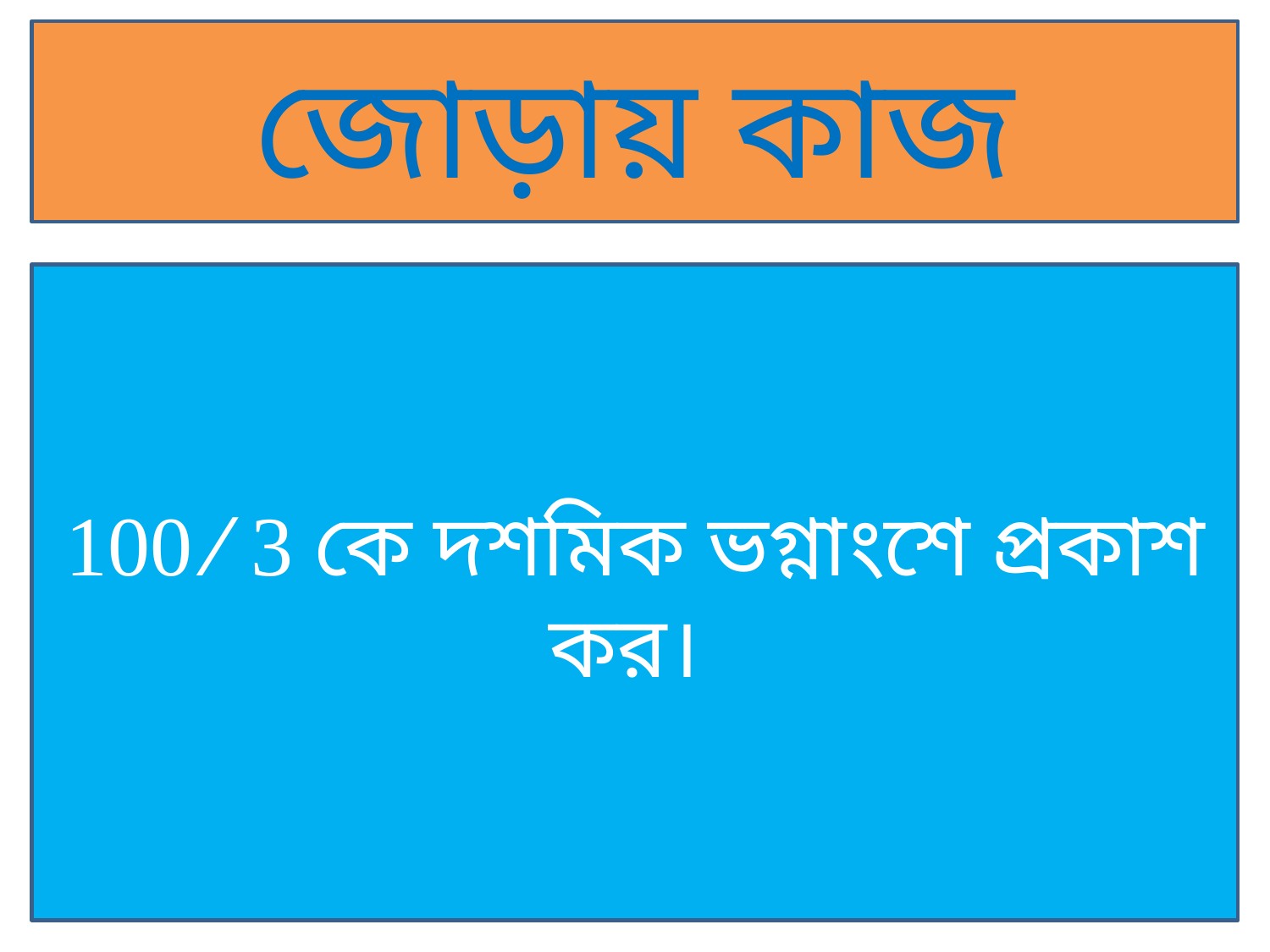

জোড়ায় কাজ
100 ⁄ 3 কে দশমিক ভগ্নাংশে প্রকাশ কর।